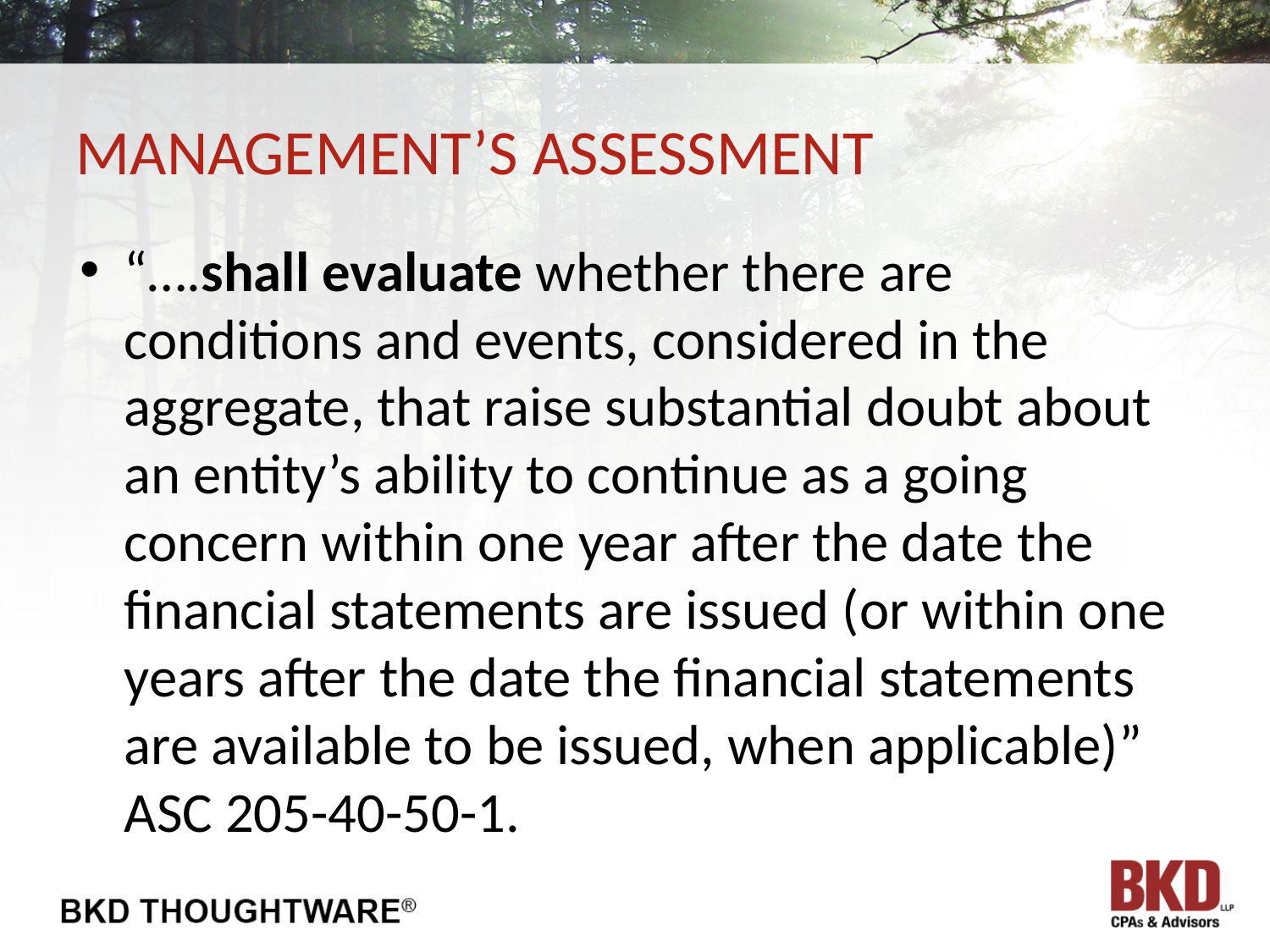

# Management’s assessment
“….shall evaluate whether there are conditions and events, considered in the aggregate, that raise substantial doubt about an entity’s ability to continue as a going concern within one year after the date the financial statements are issued (or within one years after the date the financial statements are available to be issued, when applicable)” ASC 205-40-50-1.